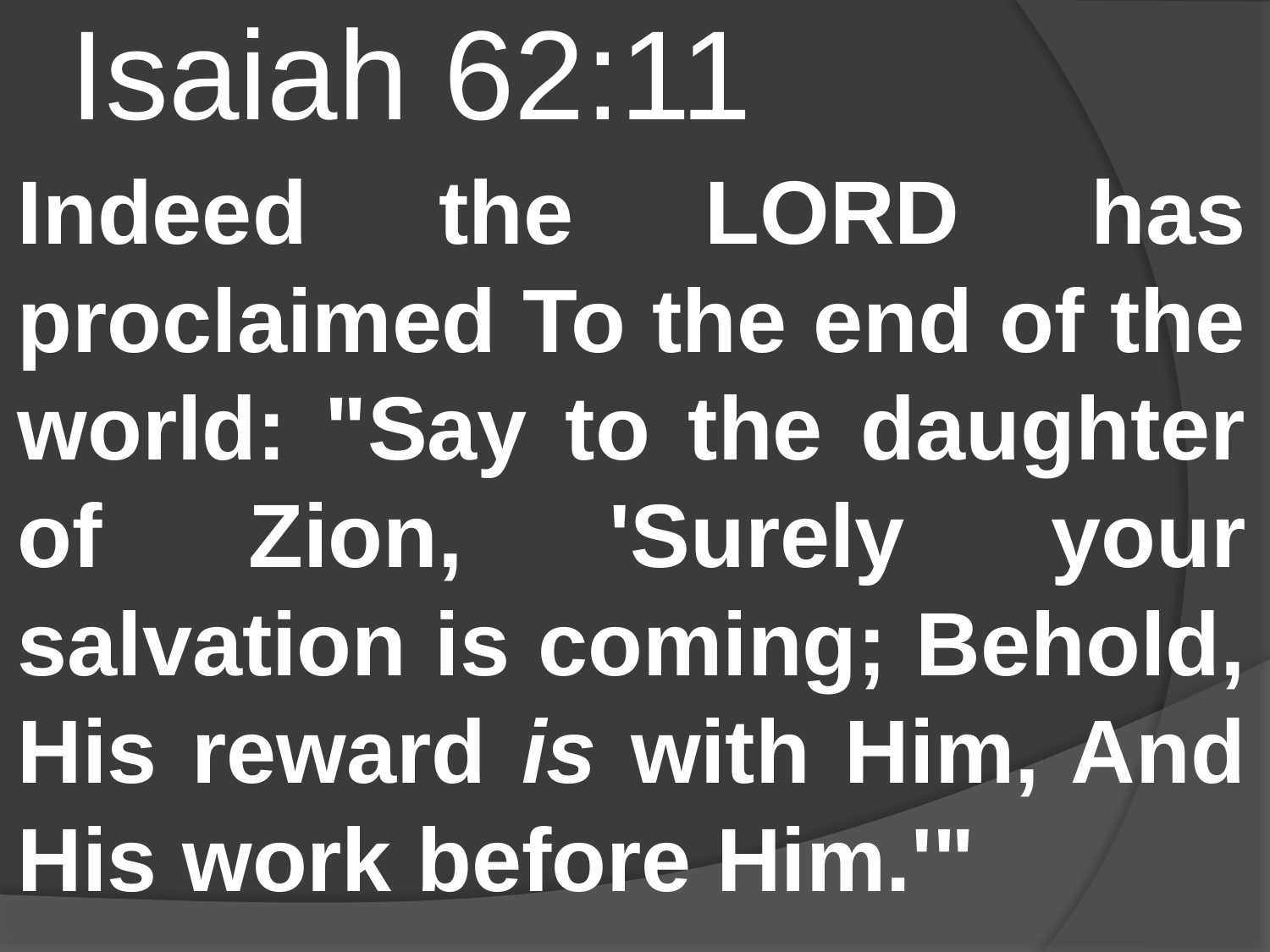

# Isaiah 62:11
Indeed the LORD has proclaimed To the end of the world: "Say to the daughter of Zion, 'Surely your salvation is coming; Behold, His reward is with Him, And His work before Him.'"